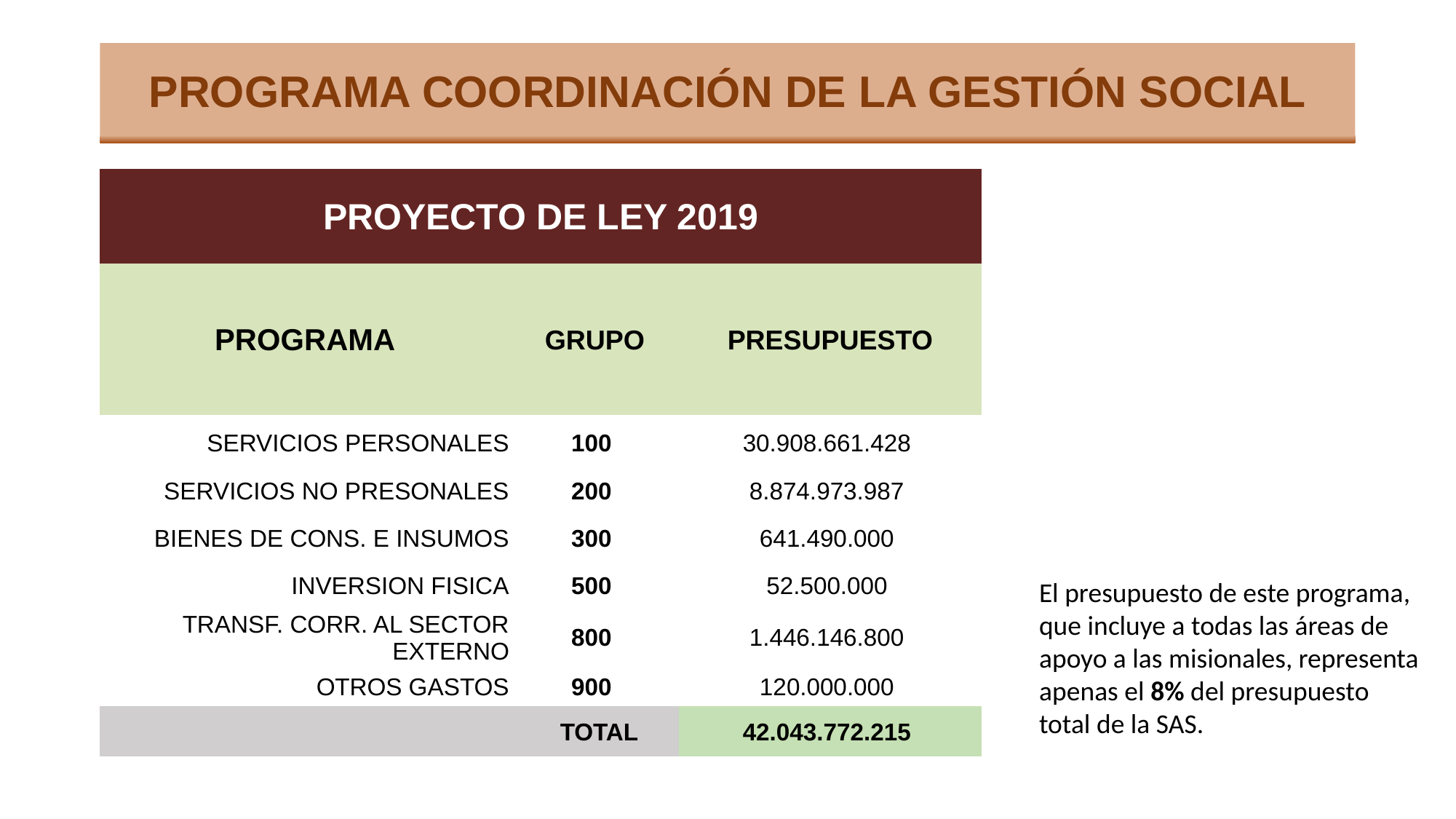

# PROGRAMA COORDINACIÓN DE LA GESTIÓN SOCIAL
| PROYECTO DE LEY 2019 |  |  |
| --- | --- | --- |
| PROGRAMA | GRUPO | PRESUPUESTO |
| SERVICIOS PERSONALES | 100 | 30.908.661.428 |
| SERVICIOS NO PRESONALES | 200 | 8.874.973.987 |
| BIENES DE CONS. E INSUMOS | 300 | 641.490.000 |
| INVERSION FISICA | 500 | 52.500.000 |
| TRANSF. CORR. AL SECTOR EXTERNO | 800 | 1.446.146.800 |
| OTROS GASTOS | 900 | 120.000.000 |
| TOTAL |  | 42.043.772.215 |
El presupuesto de este programa, que incluye a todas las áreas de apoyo a las misionales, representa apenas el 8% del presupuesto total de la SAS.